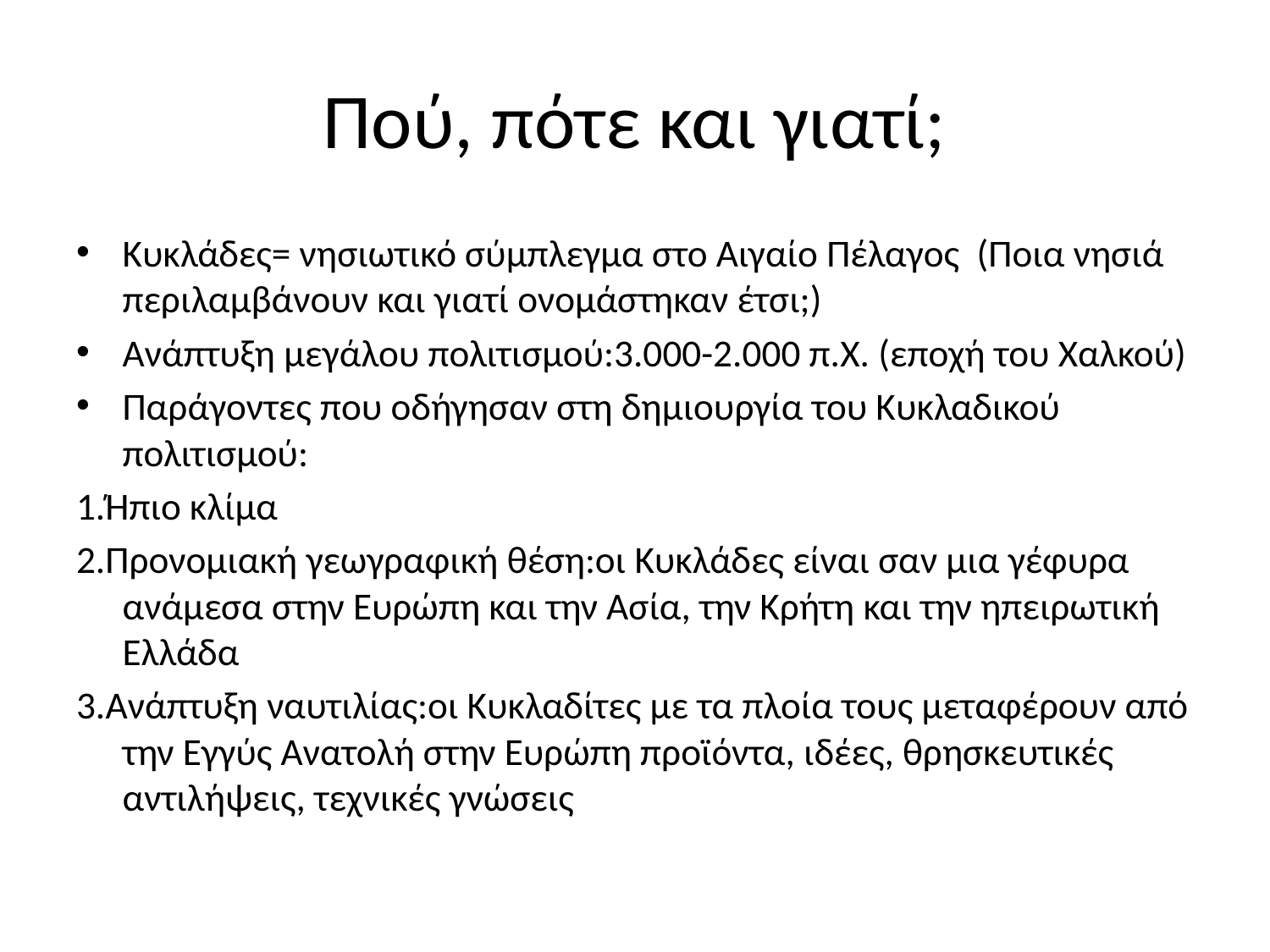

# Πού, πότε και γιατί;
Κυκλάδες= νησιωτικό σύμπλεγμα στο Αιγαίο Πέλαγος  (Ποια νησιά περιλαμβάνουν και γιατί ονομάστηκαν έτσι;)
Ανάπτυξη μεγάλου πολιτισμού:3.000-2.000 π.Χ. (εποχή του Χαλκού)
Παράγοντες που οδήγησαν στη δημιουργία του Κυκλαδικού πολιτισμού:
1.Ήπιο κλίμα
2.Προνομιακή γεωγραφική θέση:οι Κυκλάδες είναι σαν μια γέφυρα ανάμεσα στην Ευρώπη και την Ασία, την Κρήτη και την ηπειρωτική Ελλάδα
3.Ανάπτυξη ναυτιλίας:οι Κυκλαδίτες με τα πλοία τους μεταφέρουν από την Εγγύς Ανατολή στην Ευρώπη προϊόντα, ιδέες, θρησκευτικές αντιλήψεις, τεχνικές γνώσεις